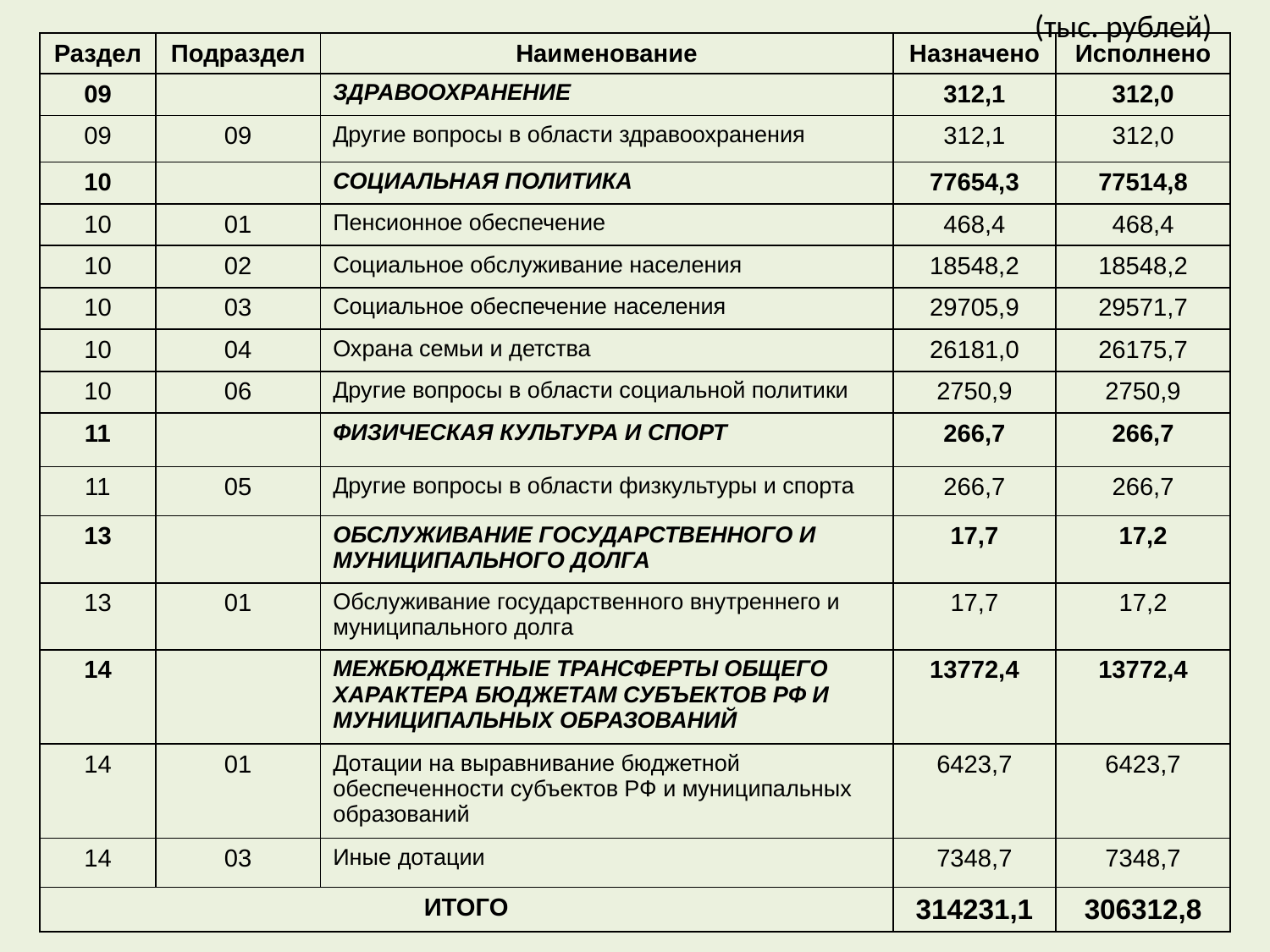

(тыс. рублей)
| Раздел | Подраздел | Наименование | Назначено | Исполнено |
| --- | --- | --- | --- | --- |
| 09 |  | ЗДРАВООХРАНЕНИЕ | 312,1 | 312,0 |
| 09 | 09 | Другие вопросы в области здравоохранения | 312,1 | 312,0 |
| 10 |  | СОЦИАЛЬНАЯ ПОЛИТИКА | 77654,3 | 77514,8 |
| 10 | 01 | Пенсионное обеспечение | 468,4 | 468,4 |
| 10 | 02 | Социальное обслуживание населения | 18548,2 | 18548,2 |
| 10 | 03 | Социальное обеспечение населения | 29705,9 | 29571,7 |
| 10 | 04 | Охрана семьи и детства | 26181,0 | 26175,7 |
| 10 | 06 | Другие вопросы в области социальной политики | 2750,9 | 2750,9 |
| 11 |  | ФИЗИЧЕСКАЯ КУЛЬТУРА И СПОРТ | 266,7 | 266,7 |
| 11 | 05 | Другие вопросы в области физкультуры и спорта | 266,7 | 266,7 |
| 13 |  | ОБСЛУЖИВАНИЕ ГОСУДАРСТВЕННОГО И МУНИЦИПАЛЬНОГО ДОЛГА | 17,7 | 17,2 |
| 13 | 01 | Обслуживание государственного внутреннего и муниципального долга | 17,7 | 17,2 |
| 14 |  | МЕЖБЮДЖЕТНЫЕ ТРАНСФЕРТЫ ОБЩЕГО ХАРАКТЕРА БЮДЖЕТАМ СУБЪЕКТОВ РФ И МУНИЦИПАЛЬНЫХ ОБРАЗОВАНИЙ | 13772,4 | 13772,4 |
| 14 | 01 | Дотации на выравнивание бюджетной обеспеченности субъектов РФ и муниципальных образований | 6423,7 | 6423,7 |
| 14 | 03 | Иные дотации | 7348,7 | 7348,7 |
| ИТОГО |  |  | 314231,1 | 306312,8 |